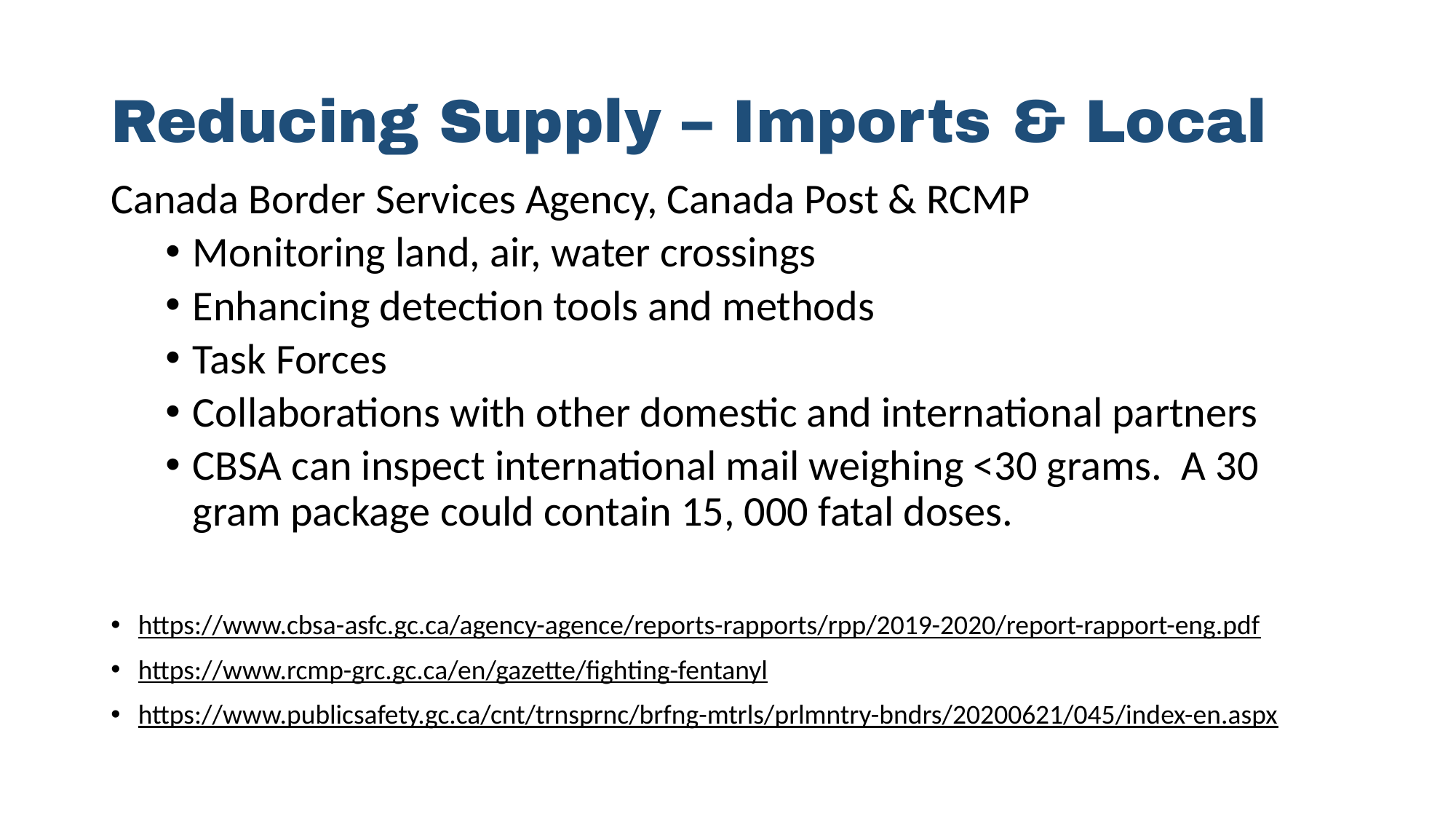

# Reducing Supply – Imports & Local
Canada Border Services Agency, Canada Post & RCMP
Monitoring land, air, water crossings
Enhancing detection tools and methods
Task Forces
Collaborations with other domestic and international partners
CBSA can inspect international mail weighing <30 grams.  A 30 gram package could contain 15, 000 fatal doses.

https://www.cbsa-asfc.gc.ca/agency-agence/reports-rapports/rpp/2019-2020/report-rapport-eng.pdf
https://www.rcmp-grc.gc.ca/en/gazette/fighting-fentanyl
https://www.publicsafety.gc.ca/cnt/trnsprnc/brfng-mtrls/prlmntry-bndrs/20200621/045/index-en.aspx